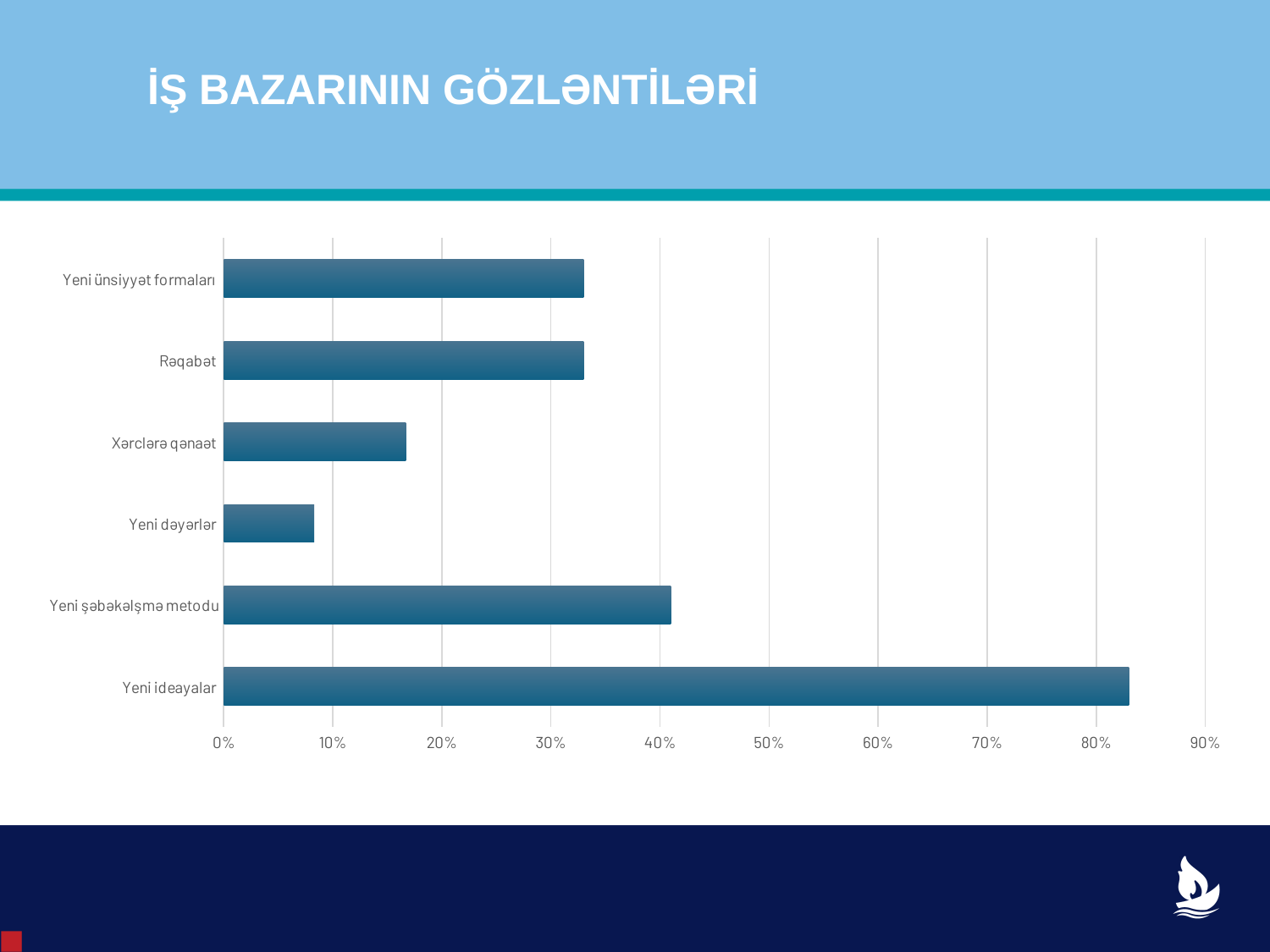

İŞ BAZARININ GÖZLƏNTİLƏRİ

# İŞ BAZARININ GÖZLƏNTİLƏRİ

### Chart

| Category |  |
|---|---|
| Yeni ideayalar  | 0.83 |
| Yeni şəbəkəlşmə metodu | 0.41 |
| Yeni dəyərlər  | 0.083 |
| Xərclərə qənaət  | 0.167 |
| Rəqabət  | 0.33 |
| Yeni ünsiyyət formaları  | 0.33 |